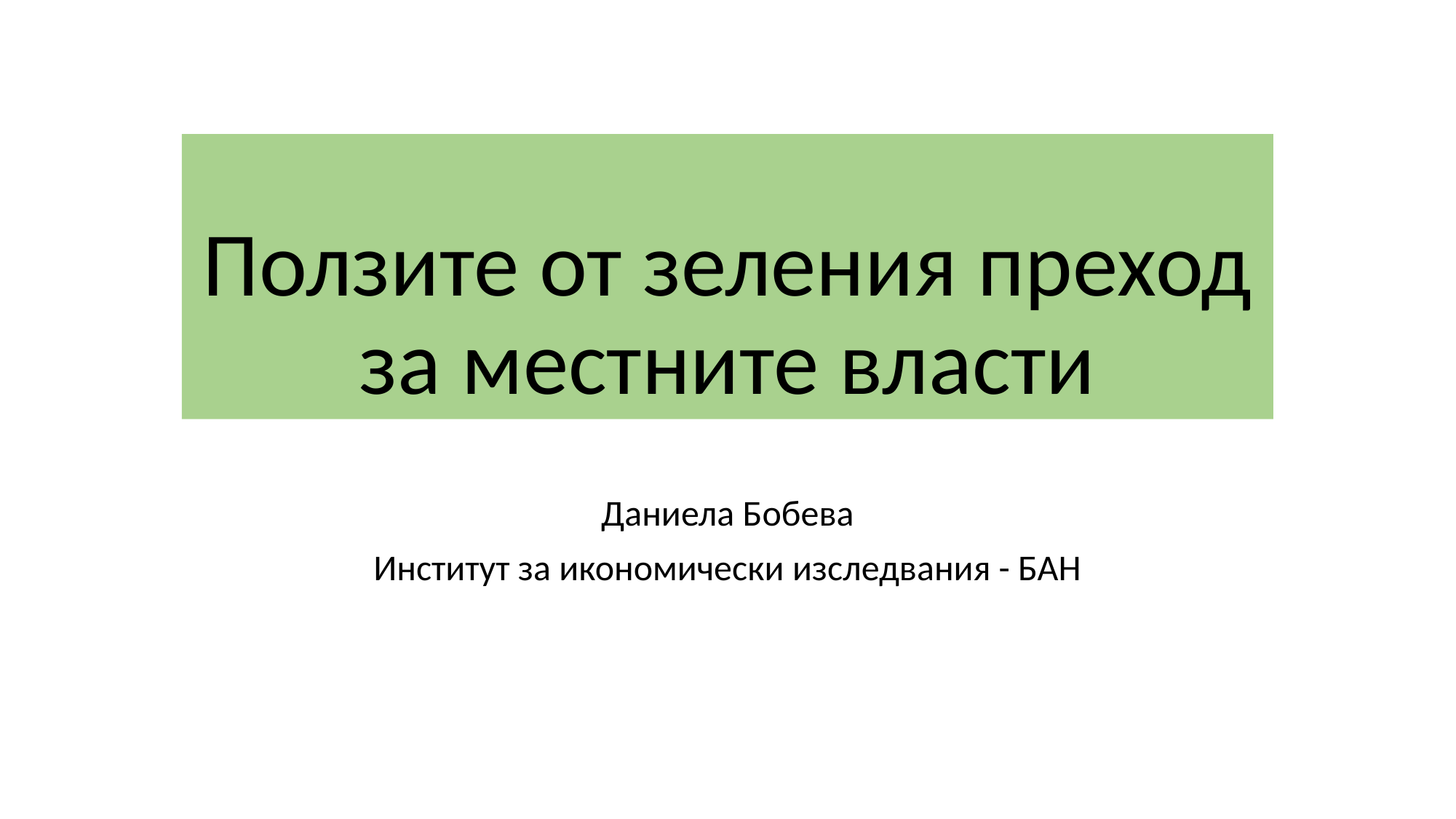

# Ползите от зеления преход за местните власти

Даниела Бобева
Институт за икономически изследвания - БАН